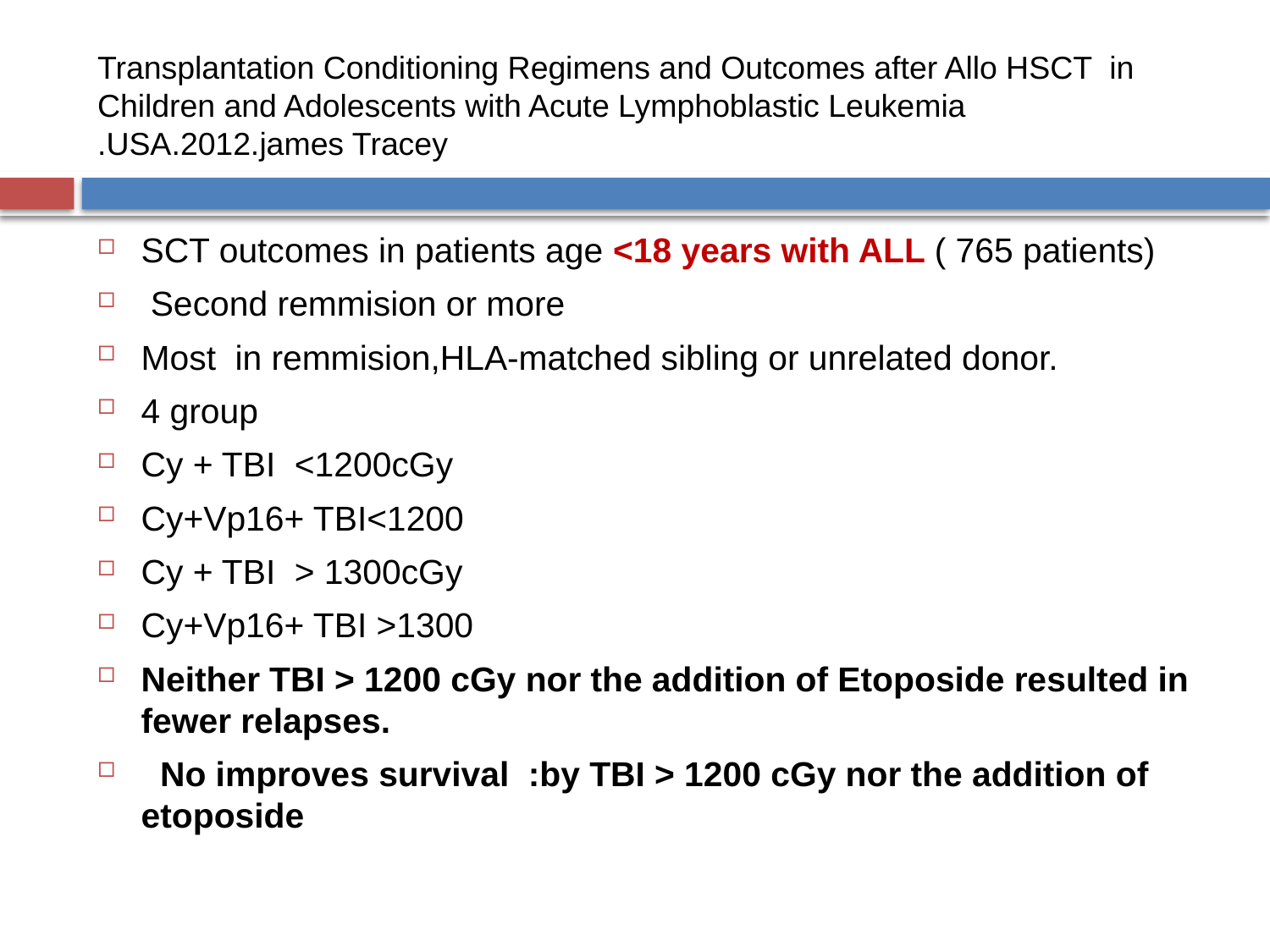

# Transplantation Conditioning Regimens and Outcomes after Allo HSCT  in Children and Adolescents with Acute Lymphoblastic Leukemia .USA.2012.james Tracey
SCT outcomes in patients age <18 years with ALL ( 765 patients)
 Second remmision or more
Most  in remmision,HLA-matched sibling or unrelated donor.
4 group
Cy + TBI  <1200cGy
Cy+Vp16+ TBI<1200
Cy + TBI  > 1300cGy
Cy+Vp16+ TBI >1300
Neither TBI > 1200 cGy nor the addition of Etoposide resulted in fewer relapses.
  No improves survival  :by TBI > 1200 cGy nor the addition of etoposide